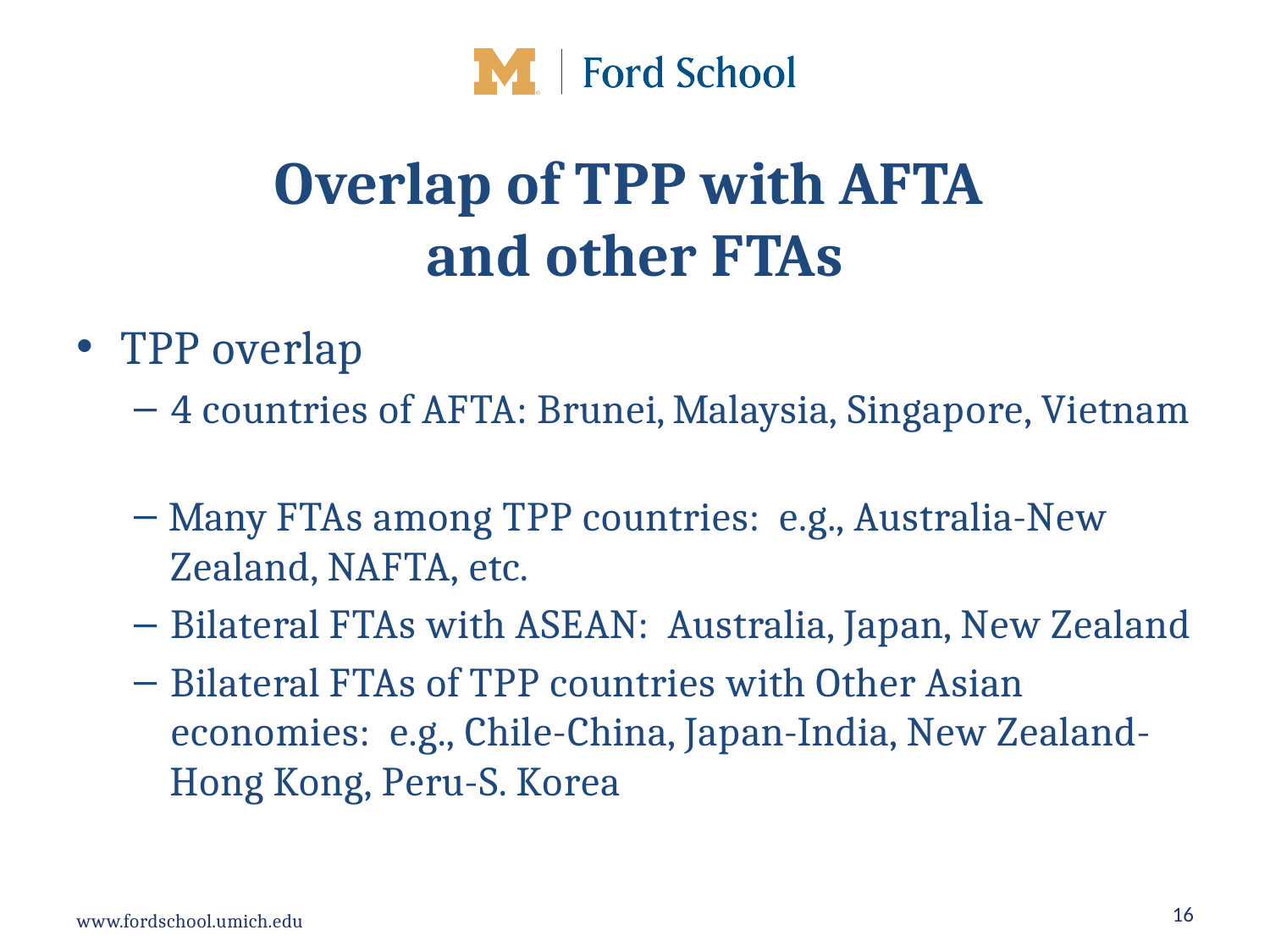

# Overlap of TPP with AFTA and other FTAs
TPP overlap
4 countries of AFTA: Brunei, Malaysia, Singapore, Vietnam
Many FTAs among TPP countries:  e.g., Australia-New Zealand, NAFTA, etc.
Bilateral FTAs with ASEAN:  Australia, Japan, New Zealand
Bilateral FTAs of TPP countries with Other Asian economies:  e.g., Chile-China, Japan-India, New Zealand-Hong Kong, Peru-S. Korea
16